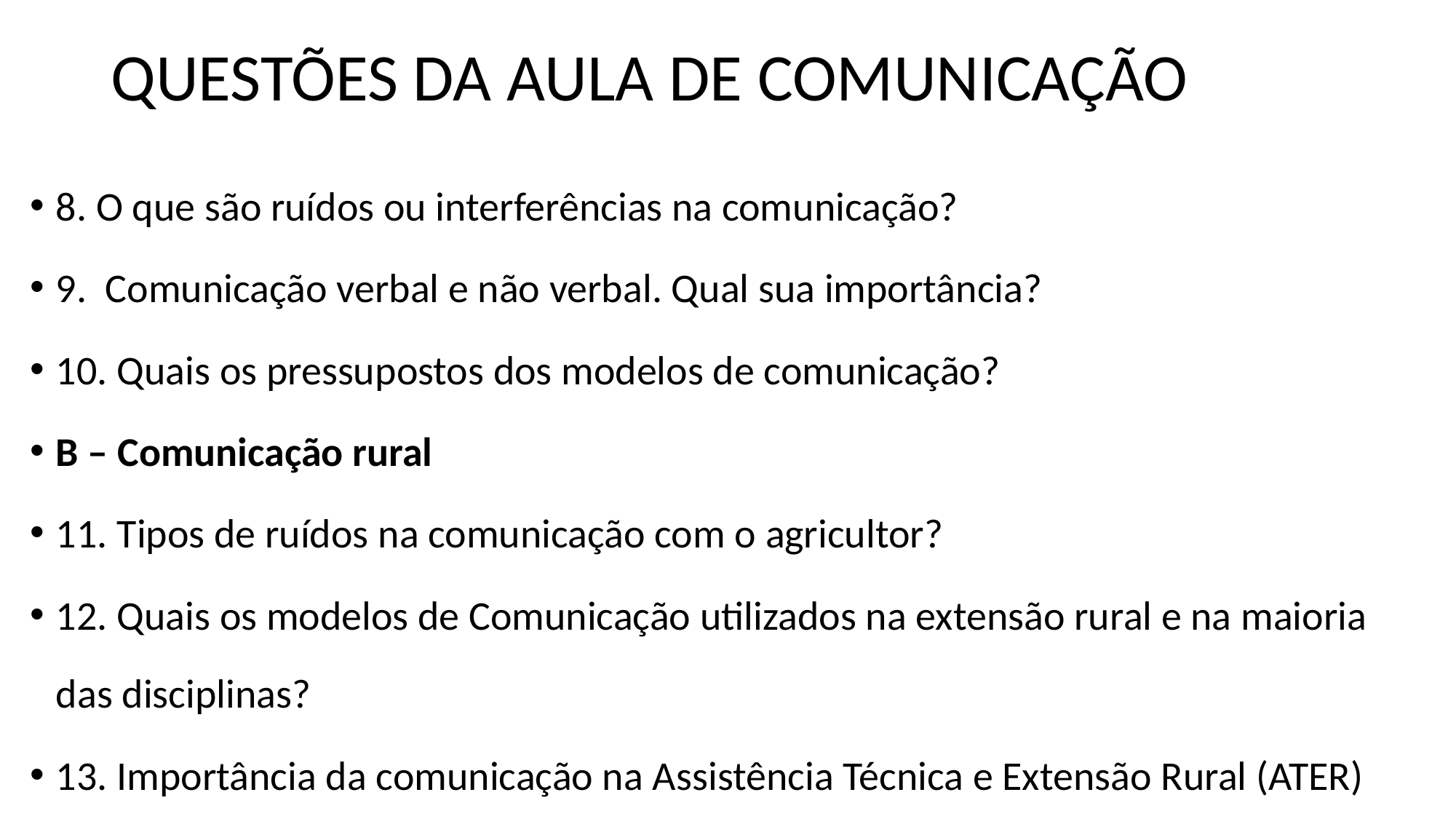

# QUESTÕES DA AULA DE COMUNICAÇÃO

8. O que são ruídos ou interferências na comunicação?
9.  Comunicação verbal e não verbal. Qual sua importância?
10. Quais os pressupostos dos modelos de comunicação?
B – Comunicação rural
11. Tipos de ruídos na comunicação com o agricultor?
12. Quais os modelos de Comunicação utilizados na extensão rural e na maioria das disciplinas?
13. Importância da comunicação na Assistência Técnica e Extensão Rural (ATER)